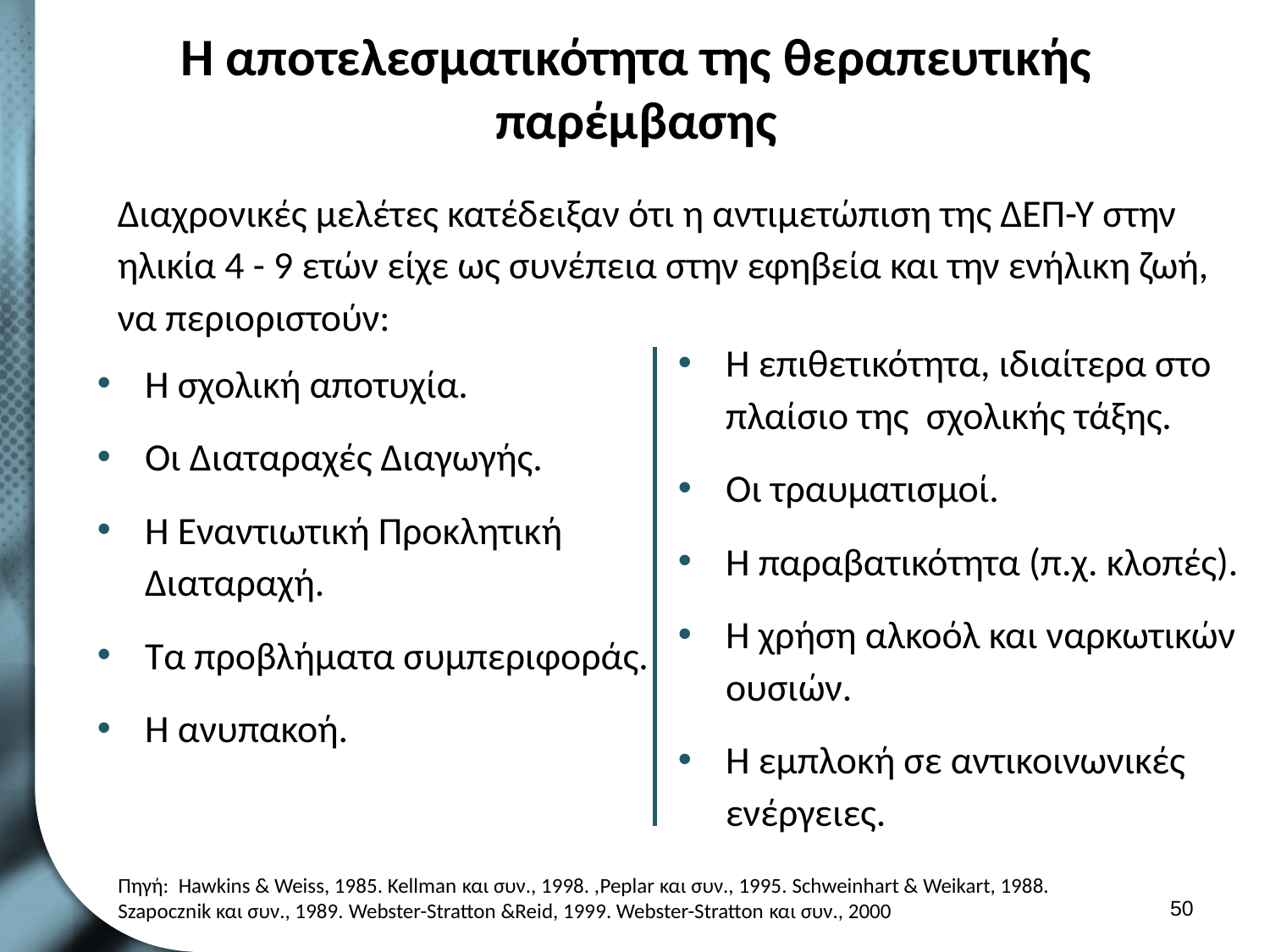

# Η αποτελεσματικότητα της θεραπευτικής παρέμβασης
Διαχρονικές μελέτες κατέδειξαν ότι η αντιμετώπιση της ΔΕΠ-Υ στην ηλικία 4 - 9 ετών είχε ως συνέπεια στην εφηβεία και την ενήλικη ζωή, να περιοριστούν:
Η επιθετικότητα, ιδιαίτερα στο πλαίσιο της  σχολικής τάξης.
Οι τραυματισμοί.
Η παραβατικότητα (π.χ. κλοπές).
Η χρήση αλκοόλ και ναρκωτικών ουσιών.
Η εμπλοκή σε αντικοινωνικές ενέργειες.
Η σχολική αποτυχία.
Οι Διαταραχές Διαγωγής.
Η Εναντιωτική Προκλητική Διαταραχή.
Τα προβλήματα συμπεριφοράς.
Η ανυπακοή.
Πηγή:  Hawkins & Weiss, 1985. Kellman και συν., 1998. ,Peplar και συν., 1995. Schweinhart & Weikart, 1988. Szapocznik και συν., 1989. Webster-Stratton &Reid, 1999. Webster-Stratton και συν., 2000
50